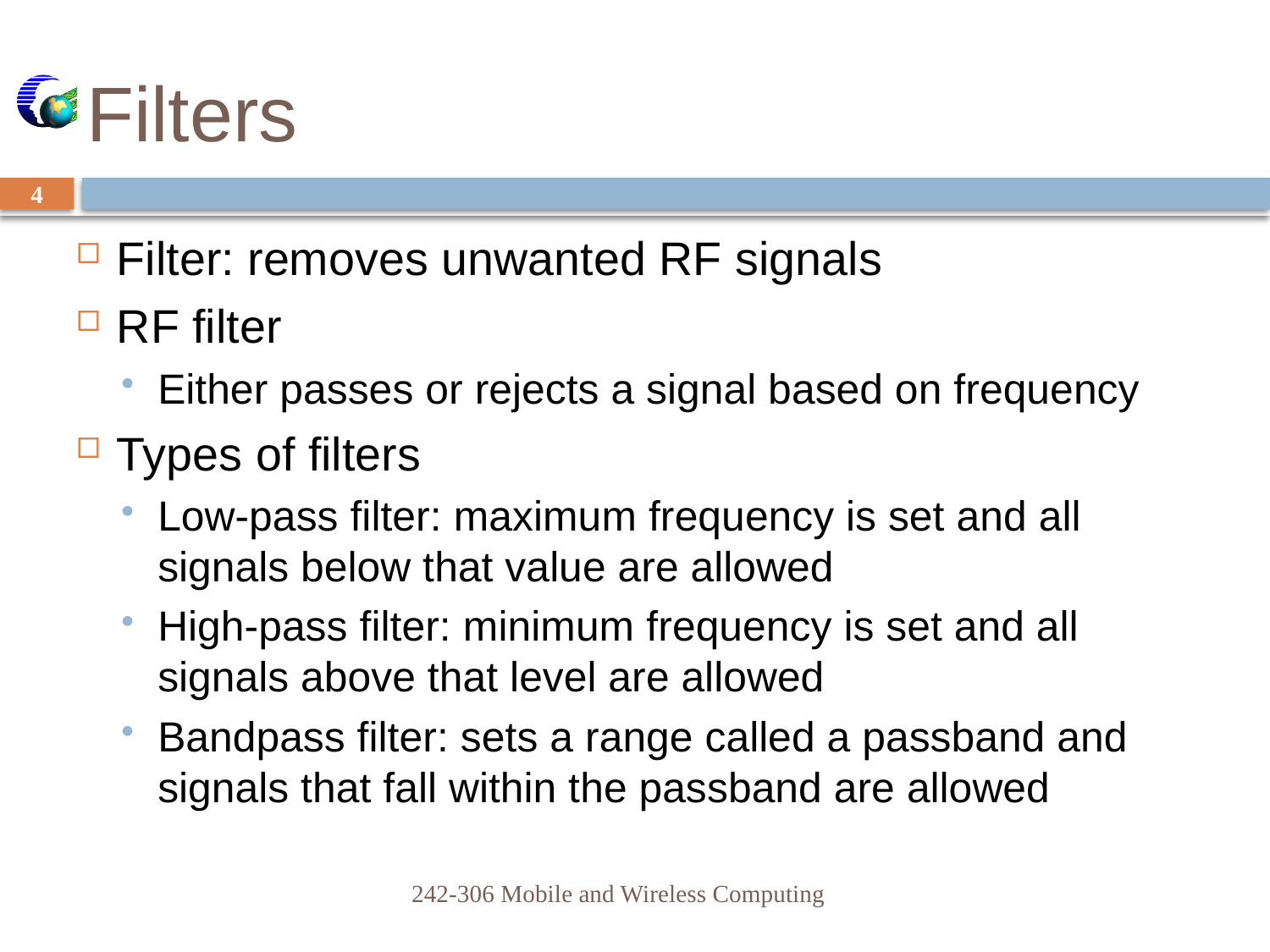

# Filters
4
Filter: removes unwanted RF signals
RF filter
Either passes or rejects a signal based on frequency
Types of filters
Low-pass filter: maximum frequency is set and all signals below that value are allowed
High-pass filter: minimum frequency is set and all signals above that level are allowed
Bandpass filter: sets a range called a passband and signals that fall within the passband are allowed

242-306 Mobile and Wireless Computing